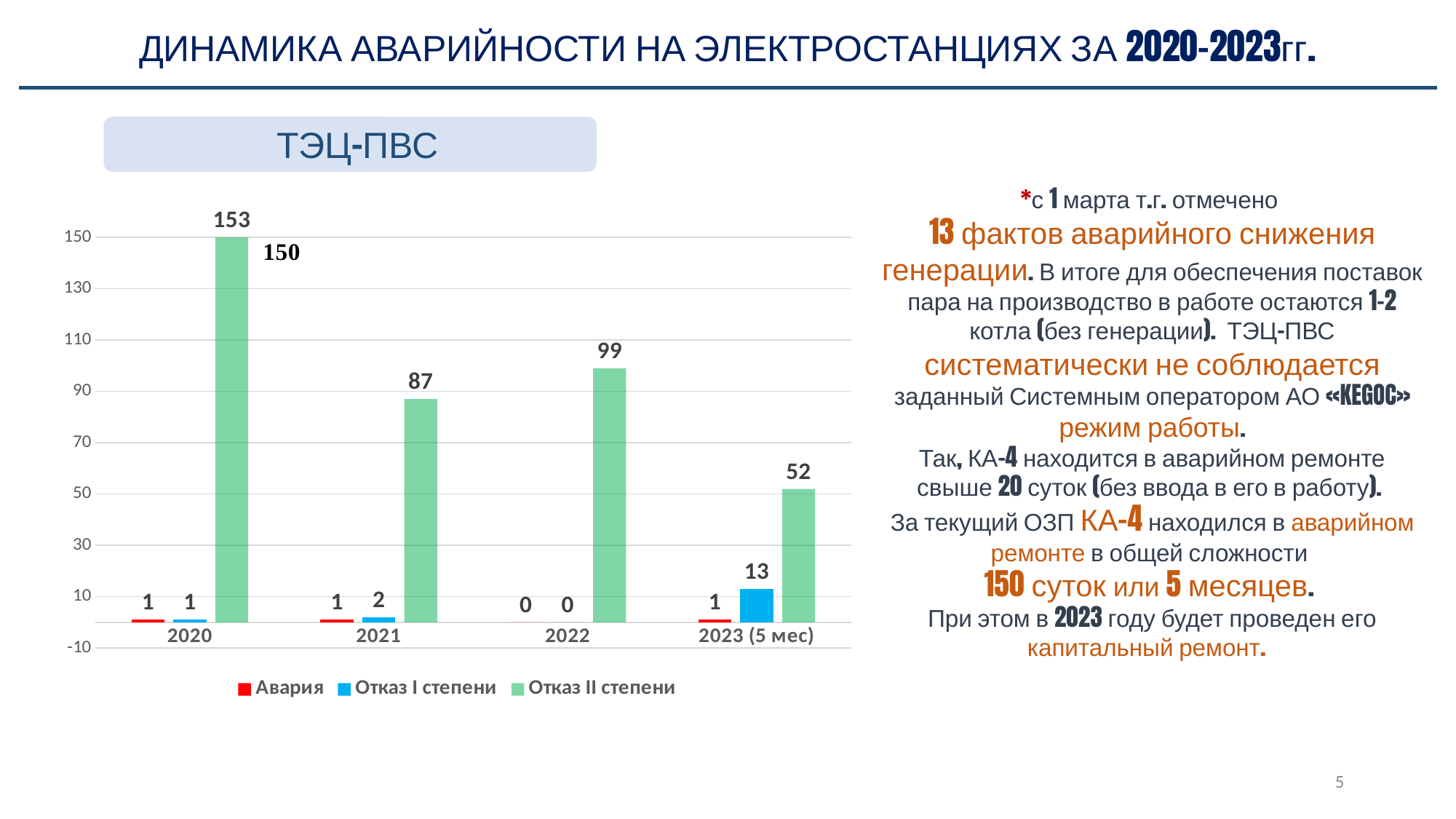

ДИНАМИКА АВАРИЙНОСТИ НА ЭЛЕКТРОСТАНЦИЯХ ЗА 2020-2023гг.

ТЭЦ-ПВС
*с 1 марта т.г. отмечено
13 фактов аварийного снижения генерации. В итоге для обеспечения поставок пара на производство в работе остаются 1-2 котла (без генерации).  ТЭЦ-ПВС систематически не соблюдается заданный Системным оператором АО «KEGOC» режим работы.
Так, КА-4 находится в аварийном ремонте свыше 20 суток (без ввода в его в работу).
За текущий ОЗП КА-4 находился в аварийном ремонте в общей сложности
150 суток или 5 месяцев.
При этом в 2023 году будет проведен его капитальный ремонт.

### Chart

| Category | Авария | Отказ I степени | Отказ II степени |
|---|---|---|---|
| 2020 | 1.0 | 1.0 | 153.0 |
| 2021 | 1.0 | 2.0 | 87.0 |
| 2022 | 0.0 | 0.0 | 99.0 |
| 2023 (5 мес) | 1.0 | 13.0 | 52.0 |
5